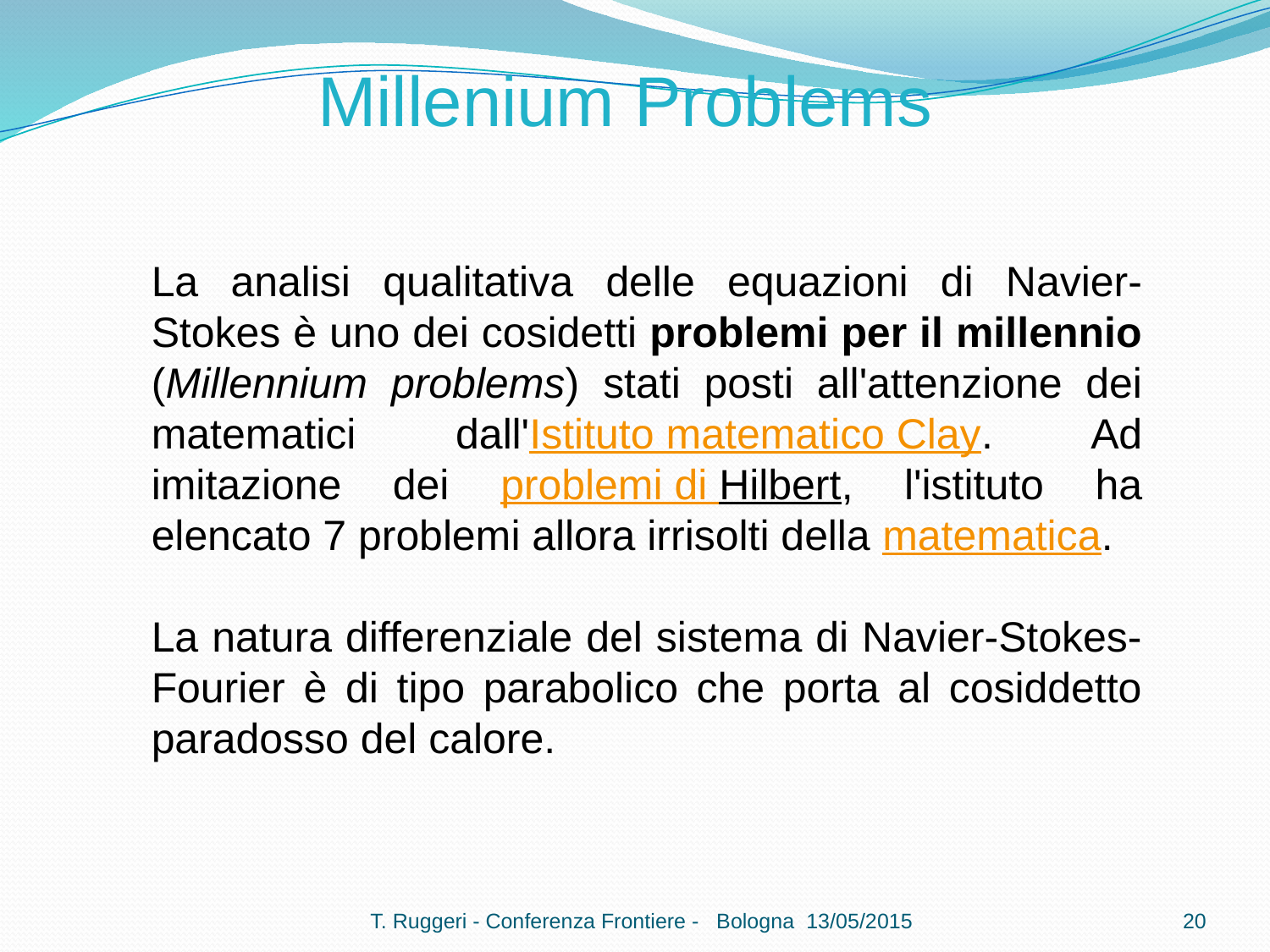

Millenium Problems
La analisi qualitativa delle equazioni di Navier-Stokes è uno dei cosidetti problemi per il millennio (Millennium problems) stati posti all'attenzione dei matematici dall'Istituto matematico Clay. Ad imitazione dei problemi di Hilbert, l'istituto ha elencato 7 problemi allora irrisolti della matematica.

La natura differenziale del sistema di Navier-Stokes-Fourier è di tipo parabolico che porta al cosiddetto paradosso del calore.
T. Ruggeri - Conferenza Frontiere -   Bologna  13/05/2015
20